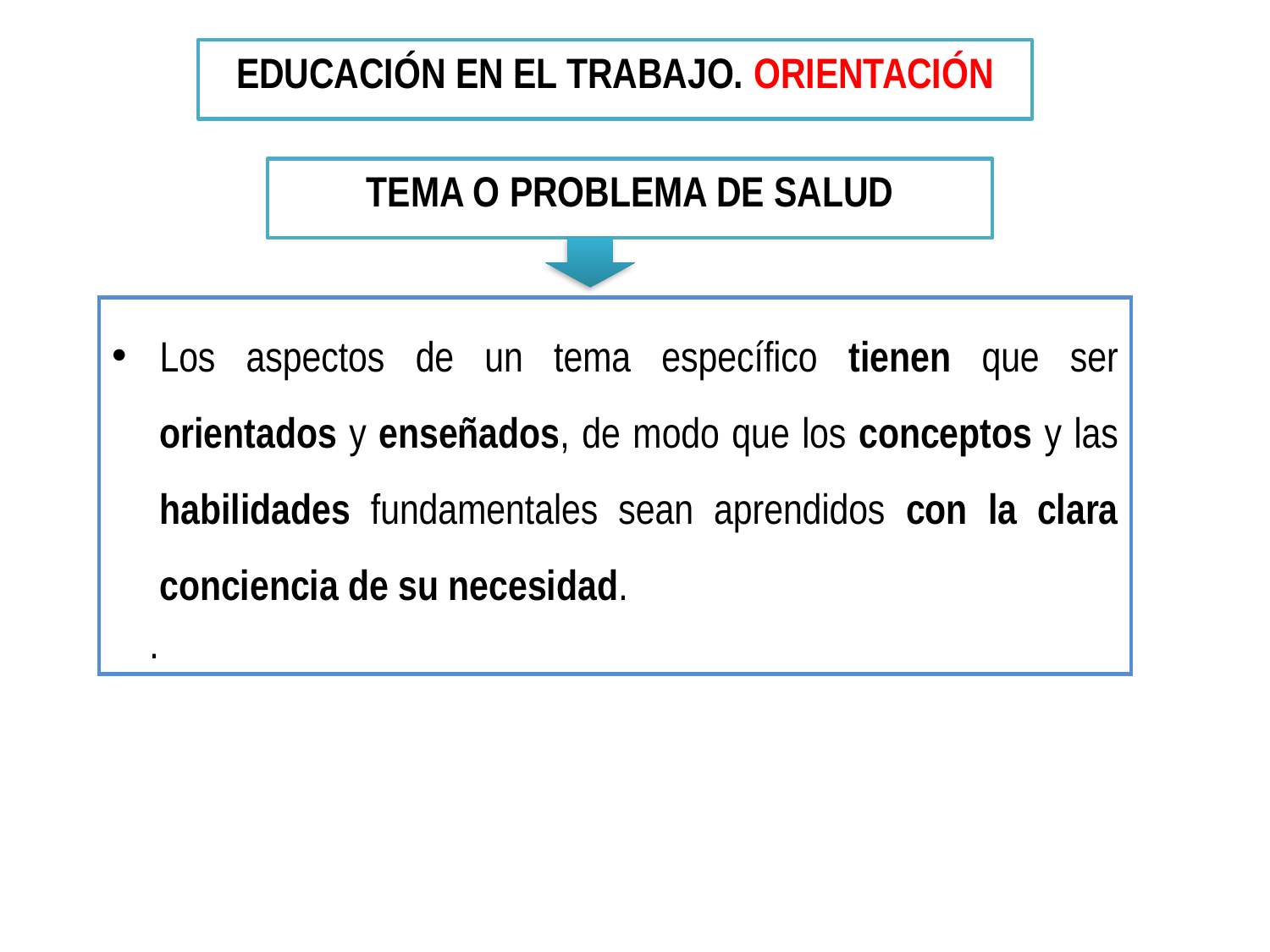

EDUCACIÓN EN EL TRABAJO. ORIENTACIÓN
TEMA O PROBLEMA DE SALUD

Los aspectos de un tema específico tienen que ser orientados y enseñados, de modo que los conceptos y las habilidades fundamentales sean aprendidos con la clara conciencia de su necesidad.
.